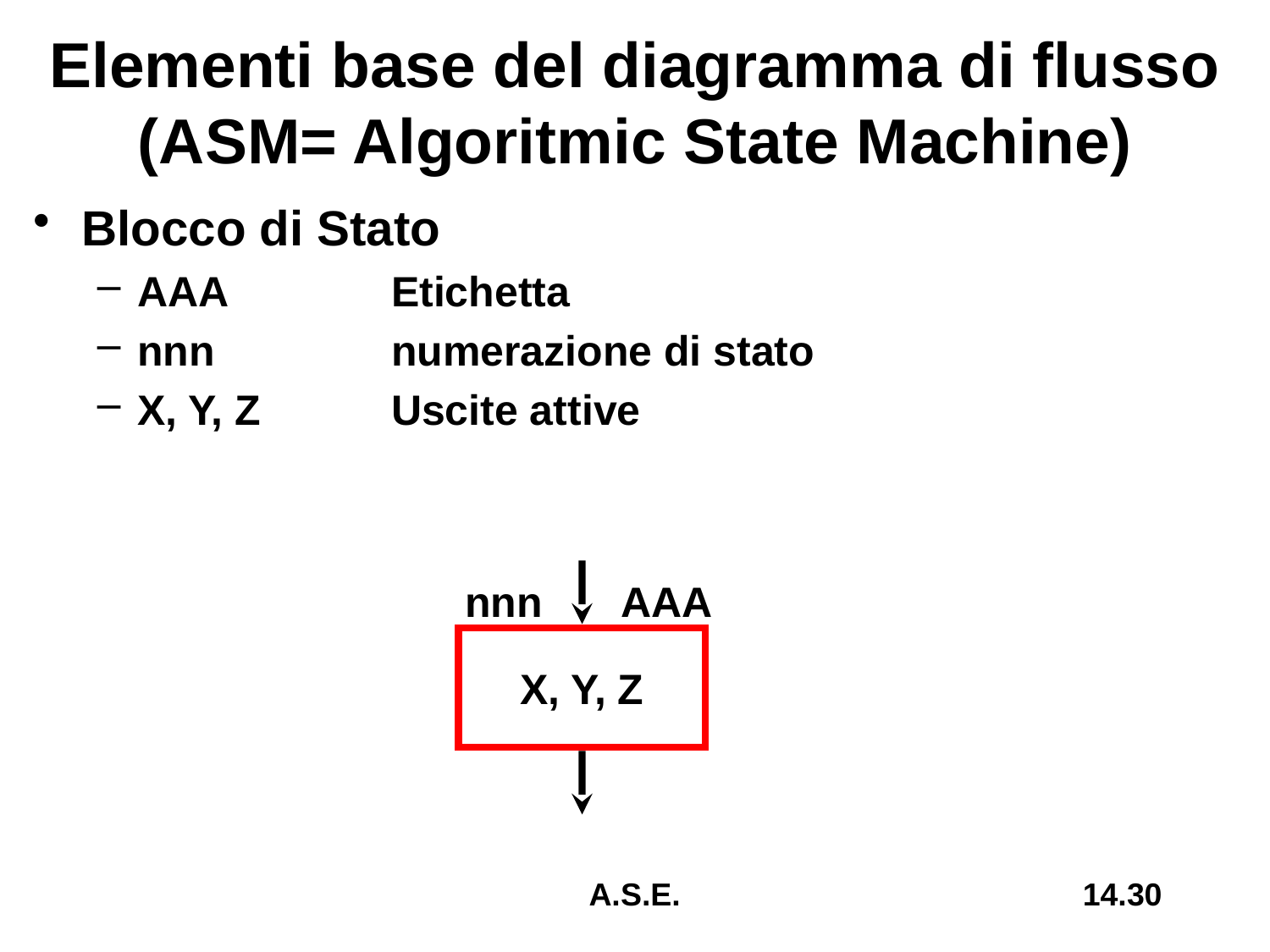

# Elementi base del diagramma di flusso (ASM= Algoritmic State Machine)
Blocco di Stato
AAA		Etichetta
nnn		numerazione di stato
X, Y, Z 	Uscite attive

nnn
AAA
X, Y, Z

A.S.E.
14.30